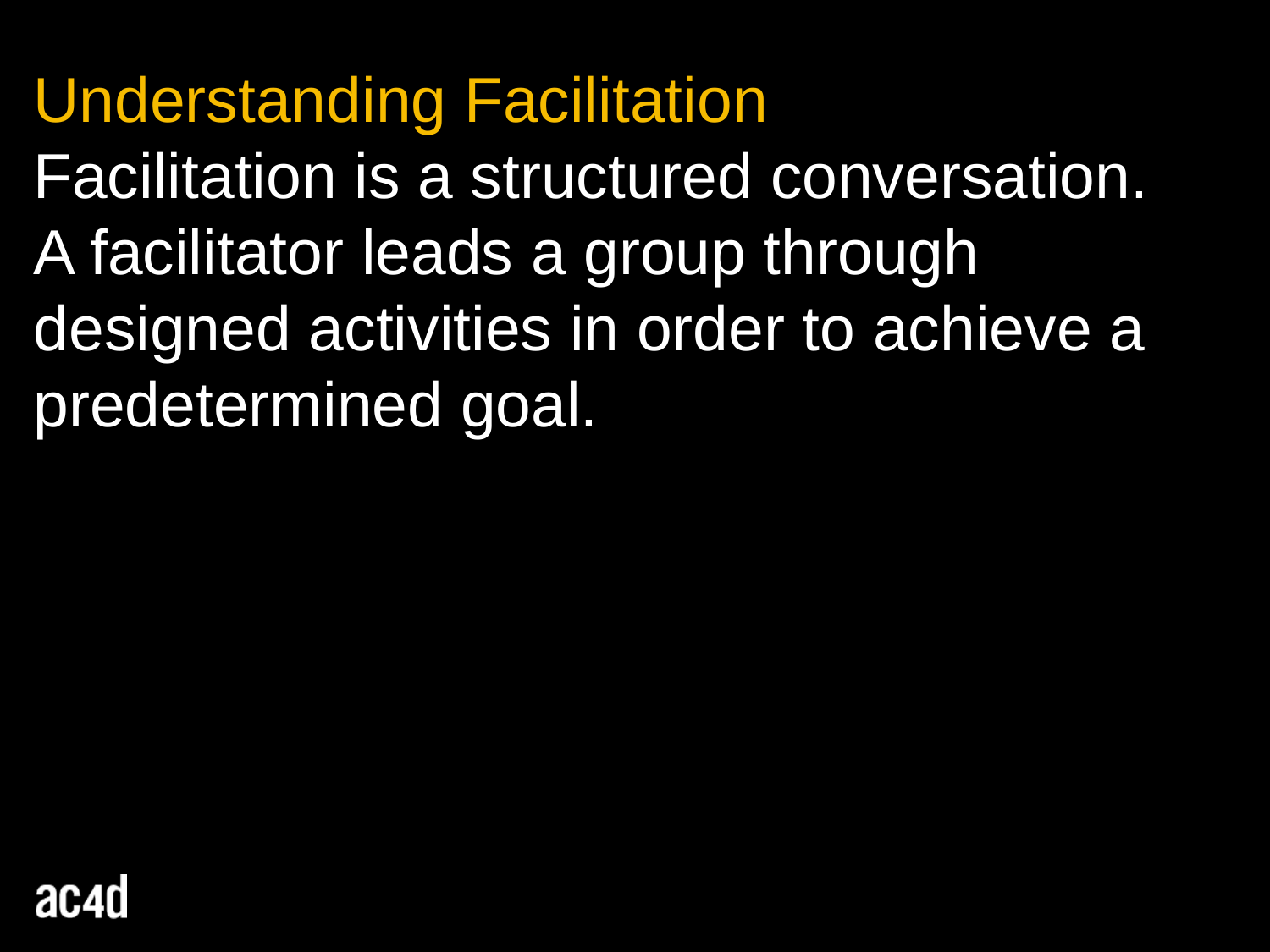

Understanding Facilitation
Facilitation is a structured conversation.
A facilitator leads a group through designed activities in order to achieve a predetermined goal.